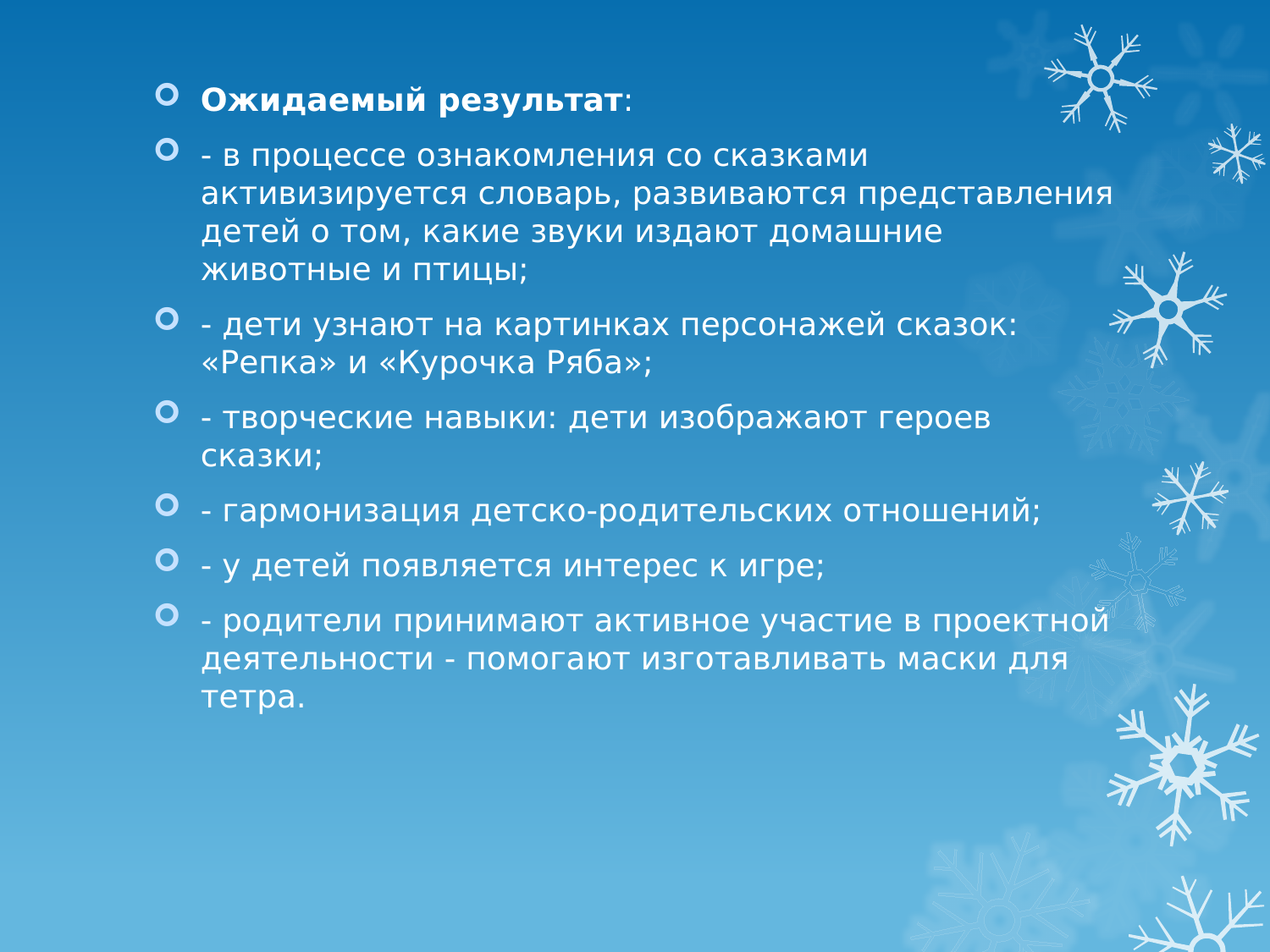

Ожидаемый результат:
- в процессе ознакомления со сказками активизируется словарь, развиваются представления детей о том, какие звуки издают домашние животные и птицы;
- дети узнают на картинках персонажей сказок: «Репка» и «Курочка Ряба»;
- творческие навыки: дети изображают героев сказки;
- гармонизация детско-родительских отношений;
- у детей появляется интерес к игре;
- родители принимают активное участие в проектной деятельности - помогают изготавливать маски для тетра.